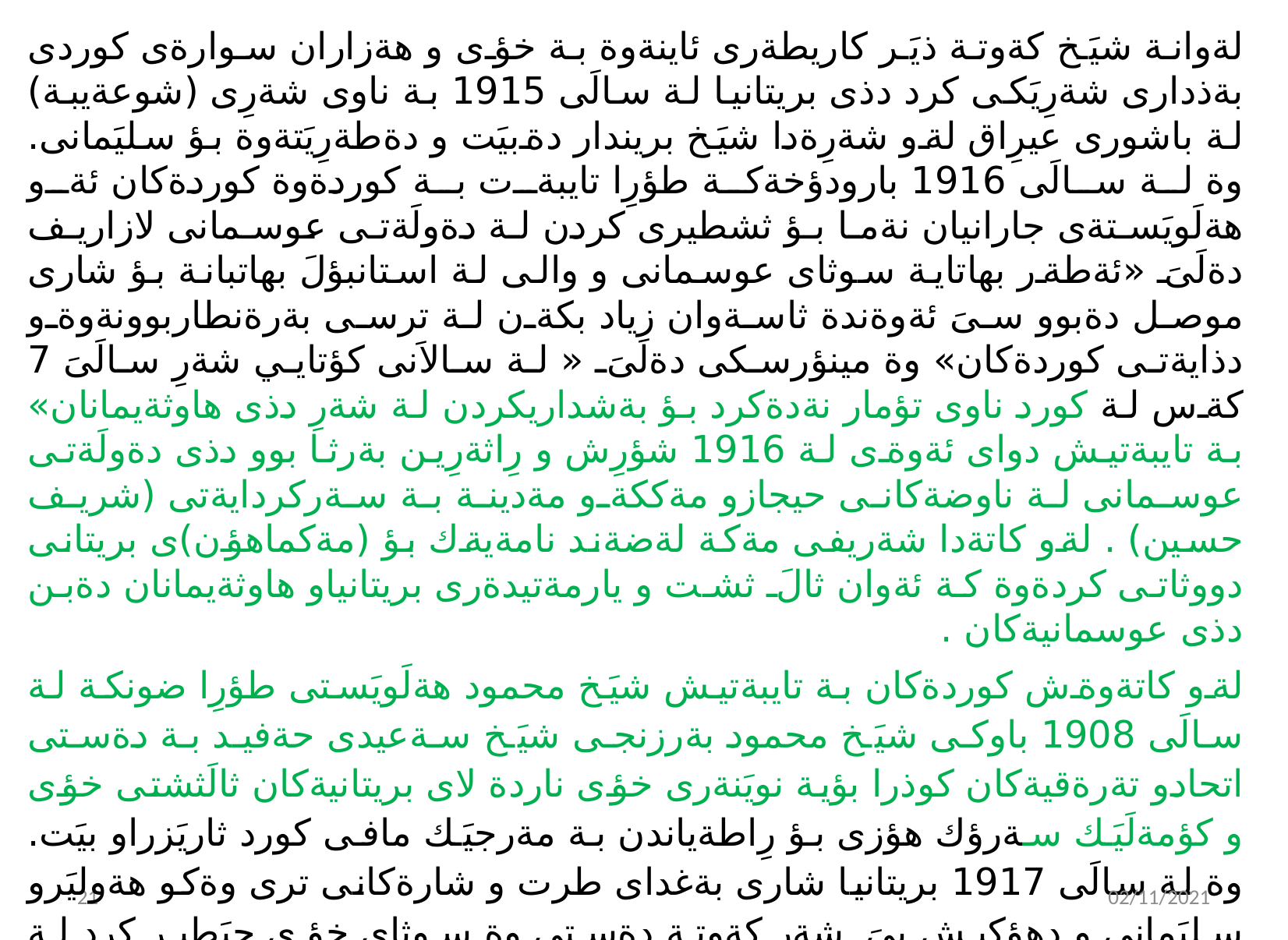

لةوانة شيَخ كةوتة ذيَر كاريطةرى ئاينةوة بة خؤى و هةزاران سوارةى كوردى بةذدارى شةرِيَكى كرد دذى بريتانيا لة سالَى 1915 بة ناوى شةرِى (شوعةيبة) لة باشورى عيرِاق لةو شةرِةدا شيَخ بريندار دةبيَت و دةطةرِيَتةوة بؤ سليَمانى. وة لة سالَى 1916 بارودؤخةكة طؤرِا تايبةت بة كوردةوة كوردةكان ئةو هةلَويَستةى جارانيان نةما بؤ ثشطيرى كردن لة دةولَةتى عوسمانى لازاريف دةلَىَ «ئةطةر بهاتاية سوثاى عوسمانى و والى لة استانبؤلَ بهاتبانة بؤ شارى موصل دةبوو سىَ ئةوةندة ثاسةوان زياد بكةن لة ترسى بةرةنطاربوونةوةو دذايةتى كوردةكان» وة مينؤرسكى دةلَىَ « لة سالاَنى كؤتايي شةرِ سالَىَ 7 كةس لة كورد ناوى تؤمار نةدةكرد بؤ بةشداريكردن لة شةرِ دذى هاوثةيمانان» بة تايبةتيش دواى ئةوةى لة 1916 شؤرِش و رِاثةرِين بةرثا بوو دذى دةولَةتى عوسمانى لة ناوضةكانى حيجازو مةككةو مةدينة بة سةركردايةتى (شريف حسين) . لةو كاتةدا شةريفى مةكة لةضةند نامةيةك بؤ (مةكماهؤن)ى بريتانى دووثاتى كردةوة كة ئةوان ثالَ ثشت و يارمةتيدةرى بريتانياو هاوثةيمانان دةبن دذى عوسمانيةكان .
لةو كاتةوةش كوردةكان بة تايبةتيش شيَخ محمود هةلَويَستى طؤرِا ضونكة لة سالَى 1908 باوكى شيَخ محمود بةرزنجى شيَخ سةعيدى حةفيد بة دةستى اتحادو تةرةقيةكان كوذرا بؤية نويَنةرى خؤى ناردة لاى بريتانيةكان ثالَثشتى خؤى و كؤمةلَيَك سةرؤك هؤزى بؤ رِاطةياندن بة مةرجيَك مافى كورد ثاريَزراو بيَت. وة لة سالَى 1917 بريتانيا شارى بةغداى طرت و شارةكانى ترى وةكو هةوليَرو سليَمانى و دهؤكيش بىَ شةرِ كةوتة دةستى وة سوثاى خؤى جيَطير كرد لة دةوروبةرى شارى موصل لةوكاتةش شيَخ محمود هةنديَك لة ثاشماوةى سةربازى دةولَةتى عوسمانى مابوونةوة رِادةستى بريتانيةكان كرد. وة تا سالَى 1918 شةرِ بةردةوام بوو تا ئاطر بةستى (مؤدرؤس) رِاطةياندرا تا ئةو كاتةش كورد لة هاوكيَشة سياسيةكة بةدةر نةبوو.

21
02/11/2021